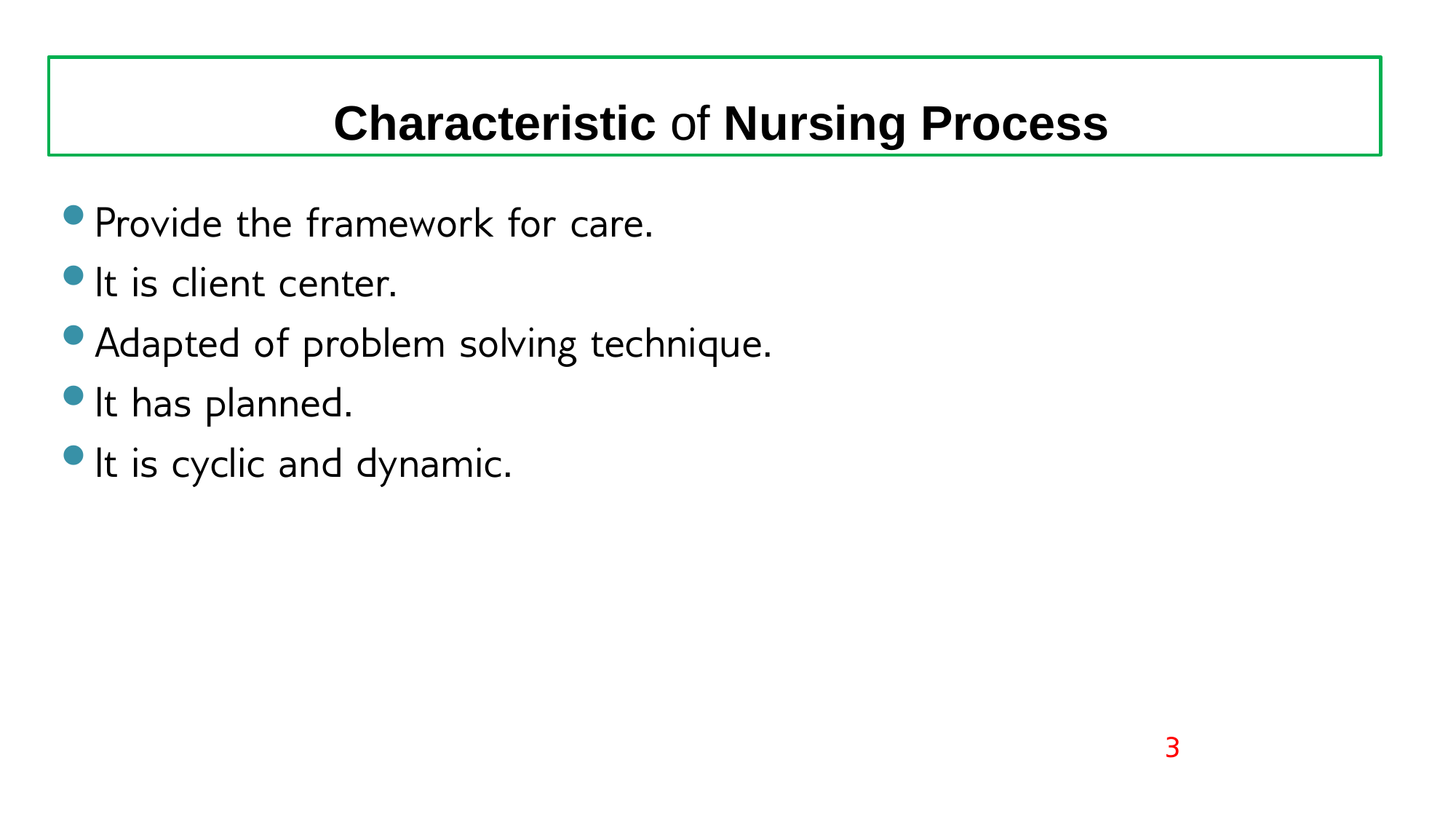

Characteristic of Nursing Process

Provide the framework for care.
It is client center.
Adapted of problem solving technique.
It has planned.
It is cyclic and dynamic.
3